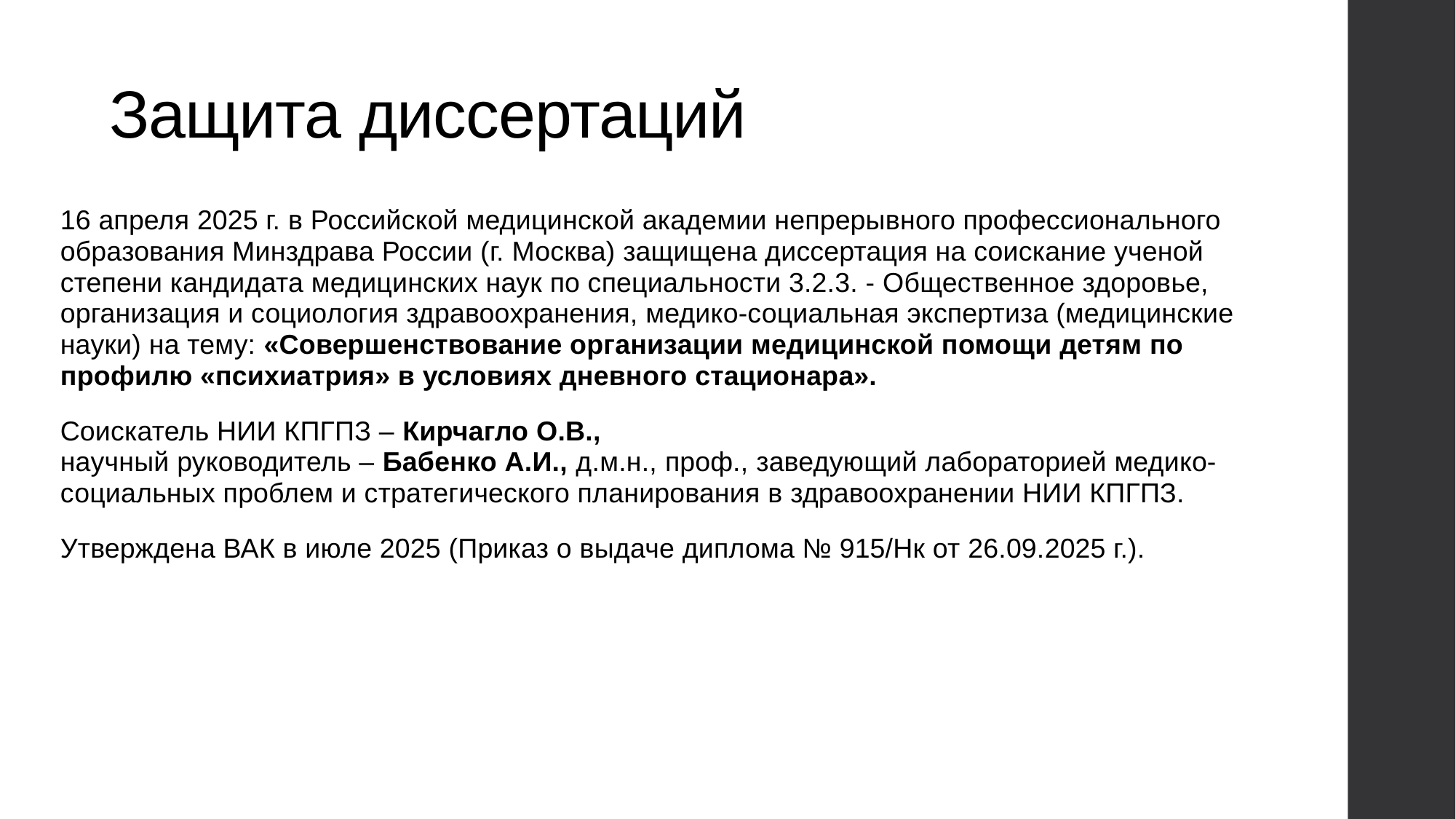

# Защита диссертаций
16 апреля 2025 г. в Российской медицинской академии непрерывного профессионального образования Минздрава России (г. Москва) защищена диссертация на соискание ученой степени кандидата медицинских наук по специальности 3.2.3. - Общественное здоровье, организация и социология здравоохранения, медико-социальная экспертиза (медицинские науки) на тему: «Совершенствование организации медицинской помощи детям по профилю «психиатрия» в условиях дневного стационара».
Соискатель НИИ КПГПЗ – Кирчагло О.В.,
научный руководитель – Бабенко А.И., д.м.н., проф., заведующий лабораторией медико-социальных проблем и стратегического планирования в здравоохранении НИИ КПГПЗ.
Утверждена ВАК в июле 2025 (Приказ о выдаче диплома № 915/Нк от 26.09.2025 г.).